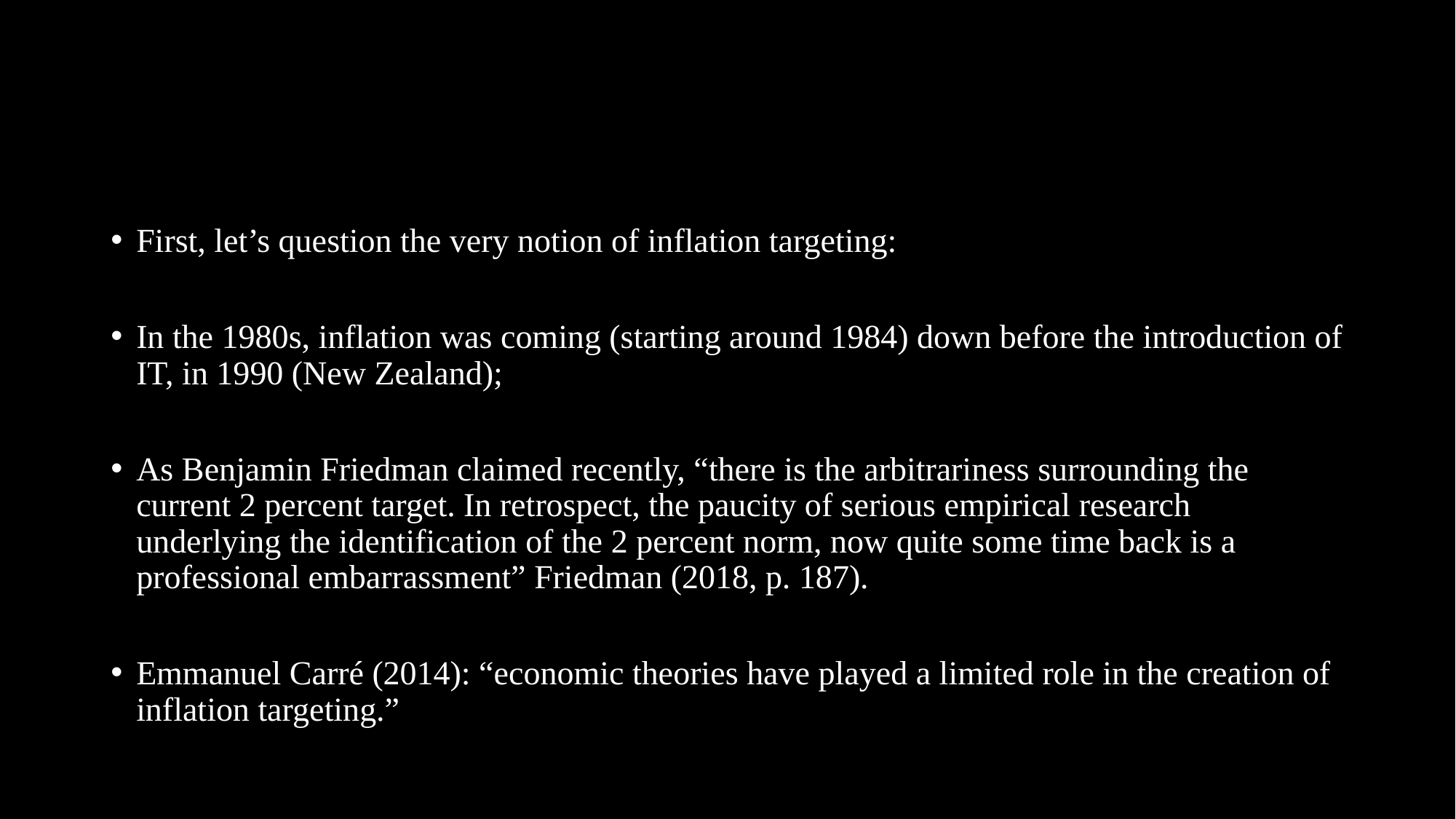

First, let’s question the very notion of inflation targeting:

In the 1980s, inflation was coming (starting around 1984) down before the introduction of IT, in 1990 (New Zealand);

As Benjamin Friedman claimed recently, “there is the arbitrariness surrounding the current 2 percent target. In retrospect, the paucity of serious empirical research underlying the identification of the 2 percent norm, now quite some time back is a professional embarrassment” Friedman (2018, p. 187).

Emmanuel Carré (2014): “economic theories have played a limited role in the creation of inflation targeting.”